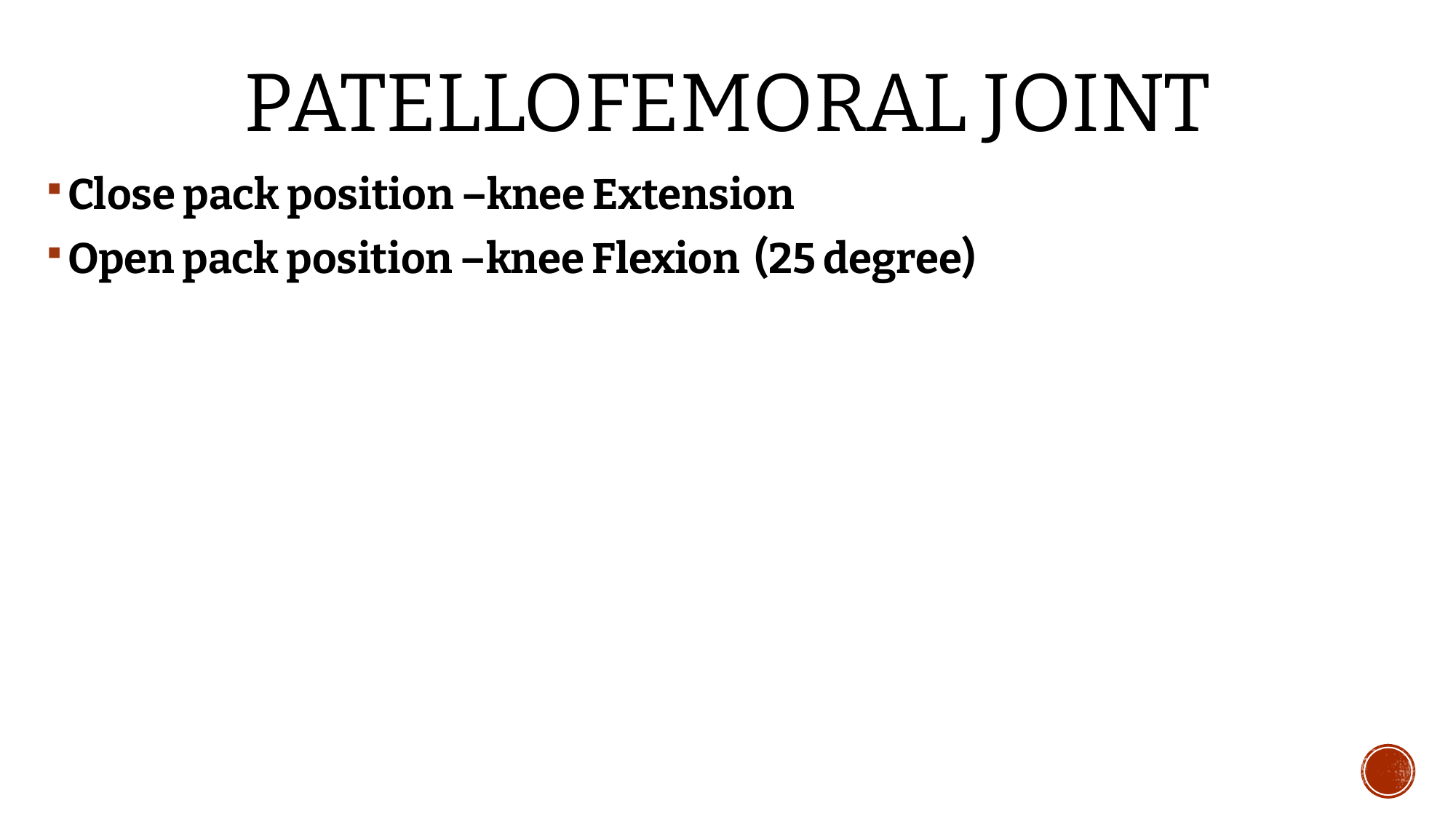

# Patellofemoral Joint
Close pack position –knee Extension
Open pack position –knee Flexion  (25 degree)